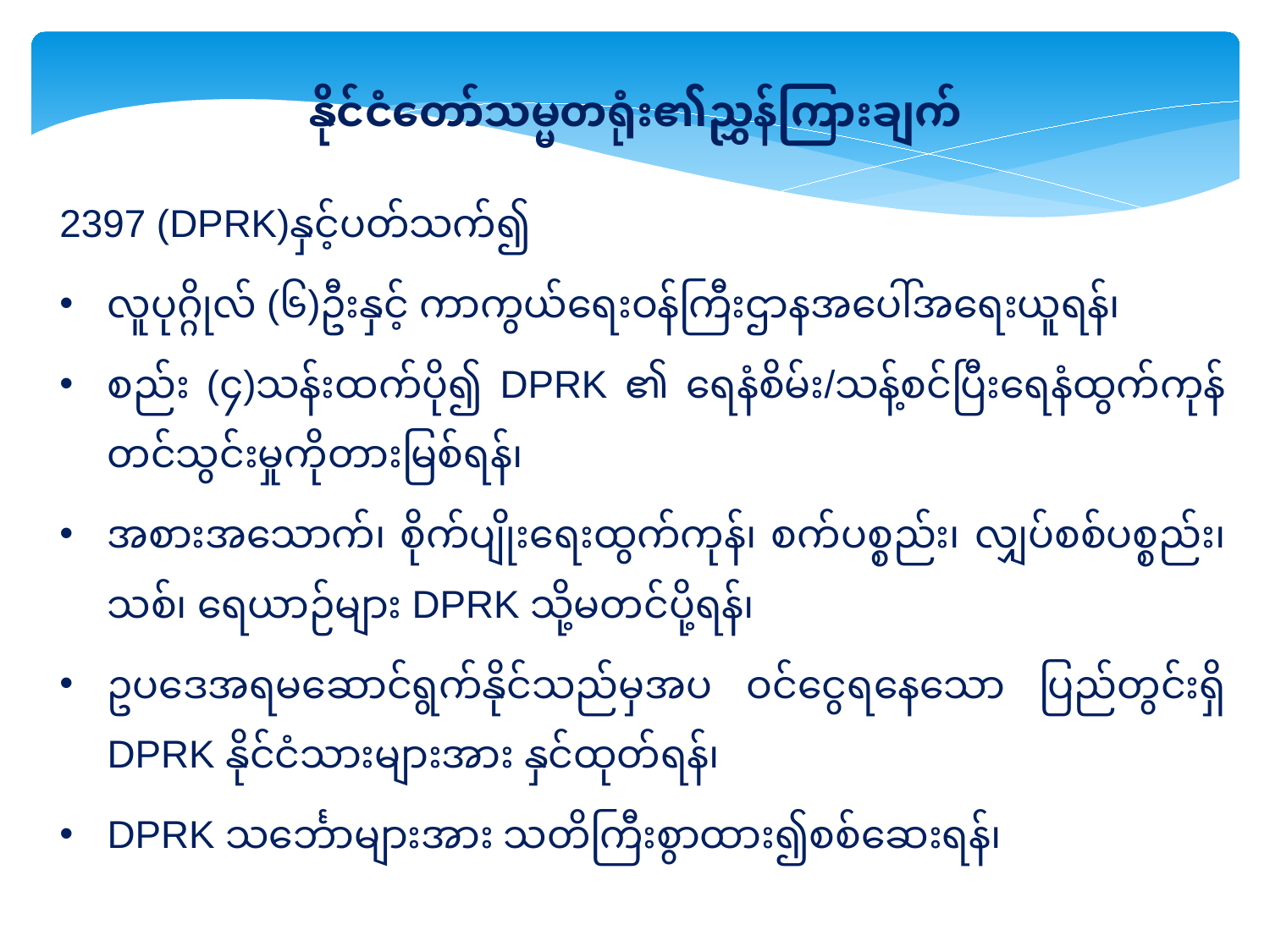

နိုင်ငံတော်သမ္မတရုံး၏ညွှန်ကြားချက်
2397 (DPRK)နှင့်ပတ်သက်၍
လူပုဂ္ဂိုလ် (၆)ဦးနှင့် ကာကွယ်​ရေးဝန်ကြီးဌာနအပေါ်အရေးယူရန်၊
စည်း (၄)သန်းထက်ပို၍ DPRK ၏ ရေနံစိမ်း/သန့်စင်ပြီးရေနံထွက်ကုန် တင်သွင်းမှုကိုတားမြစ်ရန်၊
အစားအသောက်၊ စိုက်ပျိုးရေးထွက်ကုန်၊ စက်ပစ္စည်း၊ လျှပ်စစ်ပစ္စည်း၊ သစ်၊ ရေယာဉ်များ DPRK သို့မတင်ပို့ရန်၊
ဥပဒေအရမဆောင်ရွက်နိုင်သည်မှအပ ဝင်ငွေရနေသော ပြည်တွင်းရှိ DPRK နိုင်ငံသားများအား နှင်ထုတ်ရန်၊
DPRK သင်္ဘောများအား သတိကြီးစွာထား၍စစ်ဆေးရန်၊